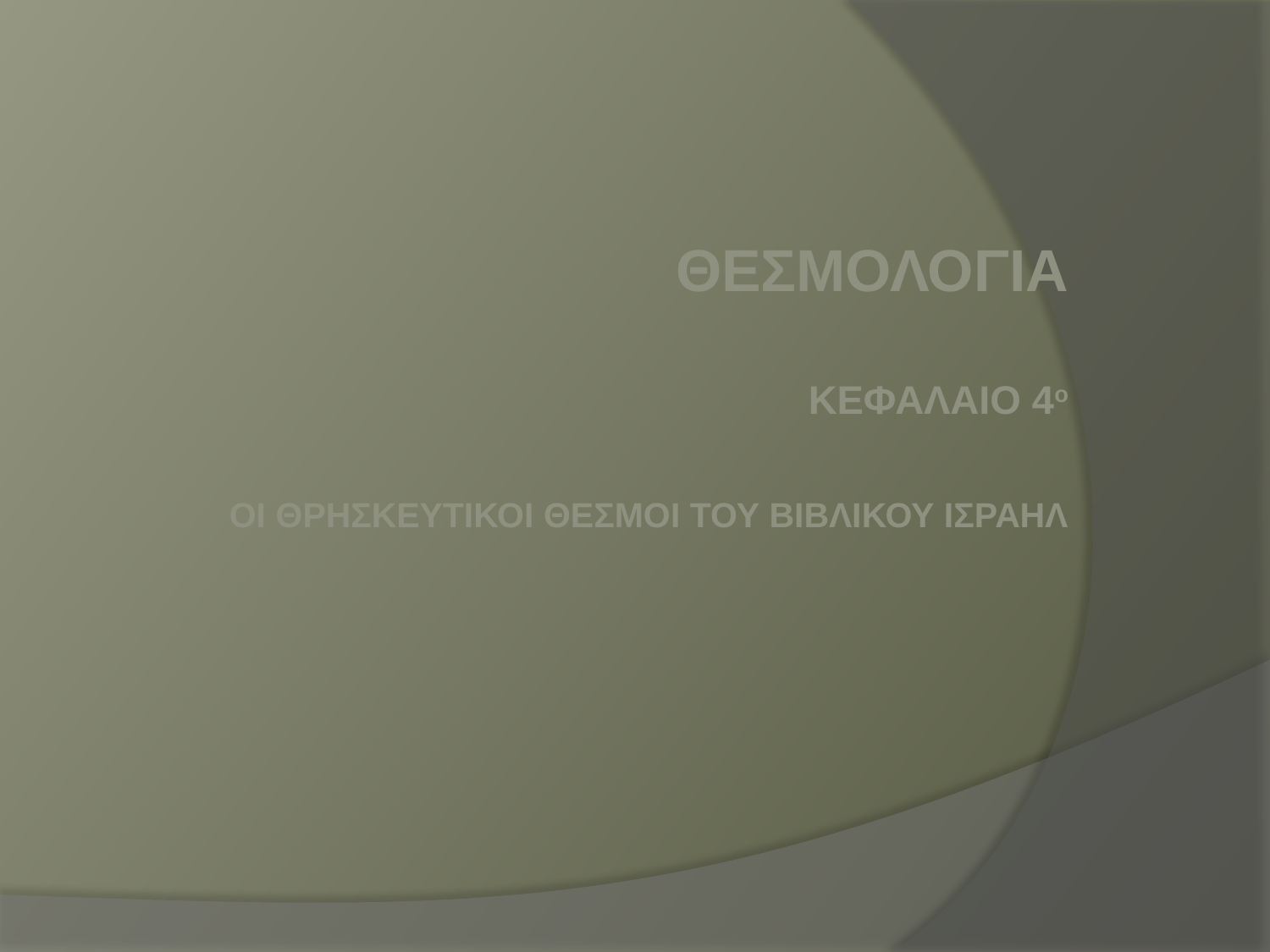

# ΘΕΣΜΟΛΟΓΙΑ ΚΕΦΑΛΑΙΟ 4ο ΟΙ ΘΡΗΣΚΕΥΤΙΚΟΙ ΘΕΣΜΟΙ ΤΟΥ ΒΙΒΛΙΚΟΥ ΙΣΡΑΗΛ